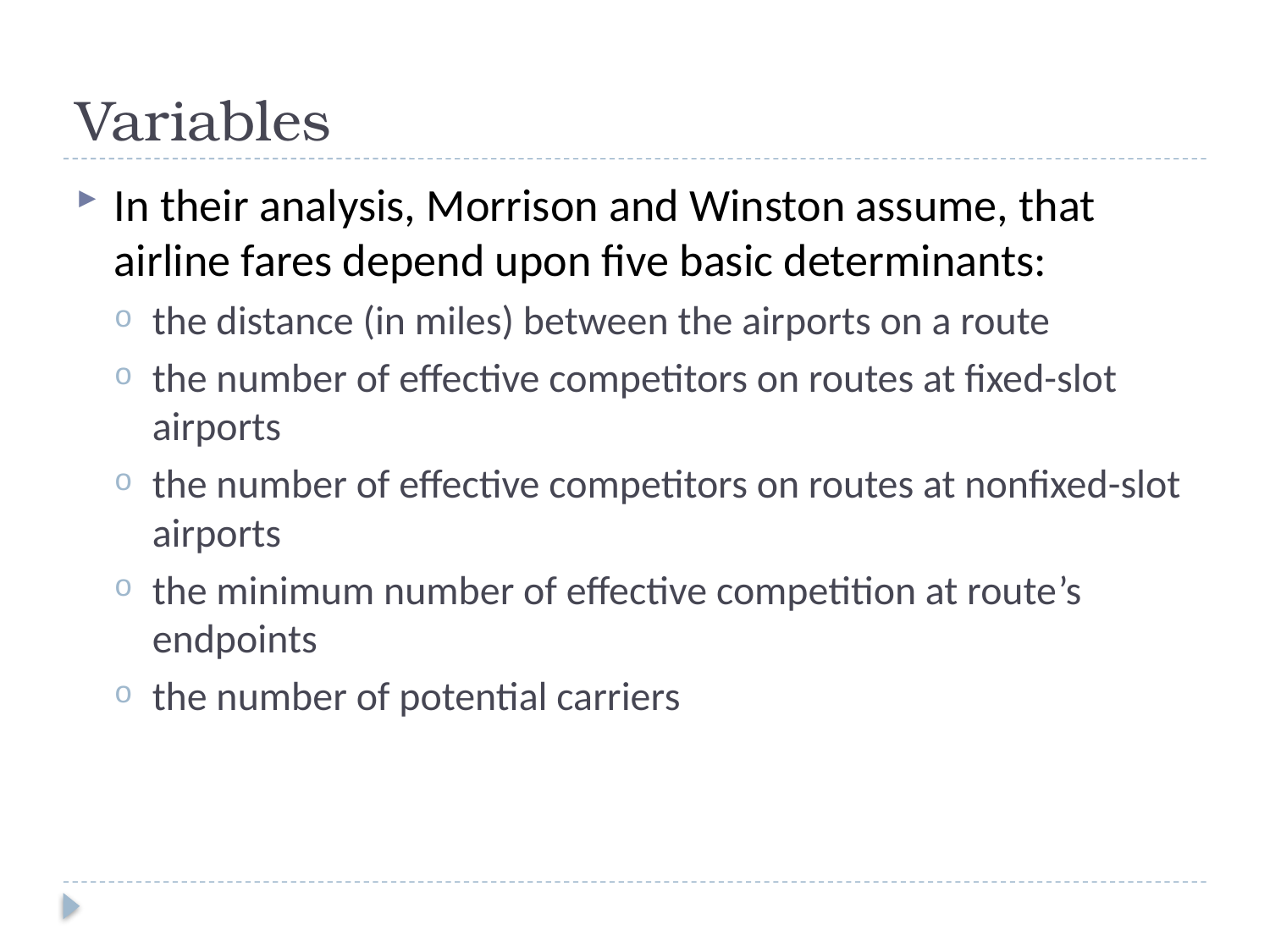

# Variables
In their analysis, Morrison and Winston assume, that airline fares depend upon five basic determinants:
the distance (in miles) between the airports on a route
the number of effective competitors on routes at fixed-slot airports
the number of effective competitors on routes at nonfixed-slot airports
the minimum number of effective competition at route’s endpoints
the number of potential carriers